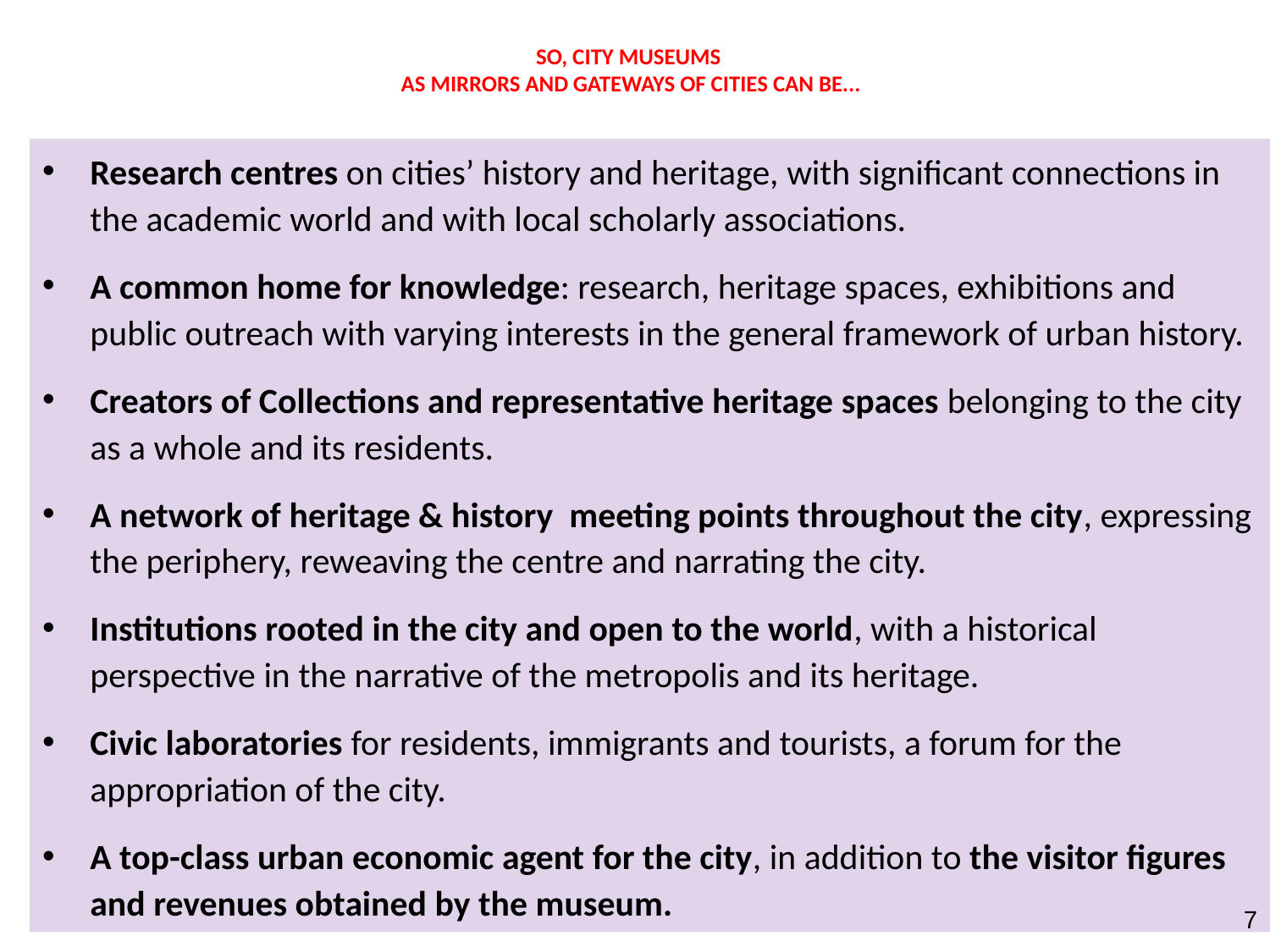

# SO, cITY MUSEUMS AS Mirrors and gateways of cities CAN BE...
Research centres on cities’ history and heritage, with significant connections in the academic world and with local scholarly associations.
A common home for knowledge: research, heritage spaces, exhibitions and public outreach with varying interests in the general framework of urban history.
Creators of Collections and representative heritage spaces belonging to the city as a whole and its residents.
A network of heritage & history  meeting points throughout the city, expressing the periphery, reweaving the centre and narrating the city.
Institutions rooted in the city and open to the world, with a historical perspective in the narrative of the metropolis and its heritage.
Civic laboratories for residents, immigrants and tourists, a forum for the appropriation of the city.
A top-class urban economic agent for the city, in addition to the visitor figures and revenues obtained by the museum.

7